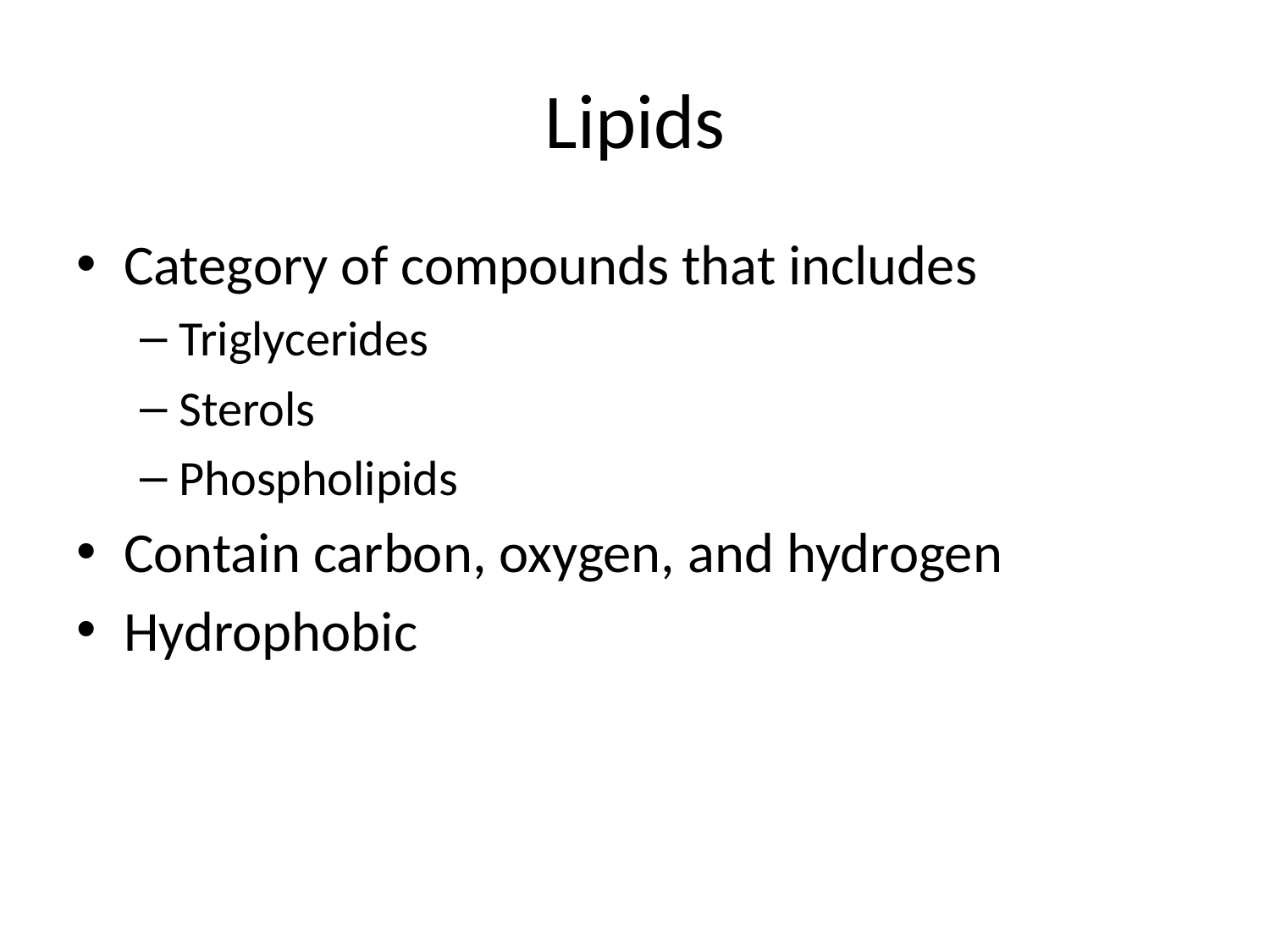

Lipids
Category of compounds that includes
Triglycerides
Sterols
Phospholipids
Contain carbon, oxygen, and hydrogen
Hydrophobic